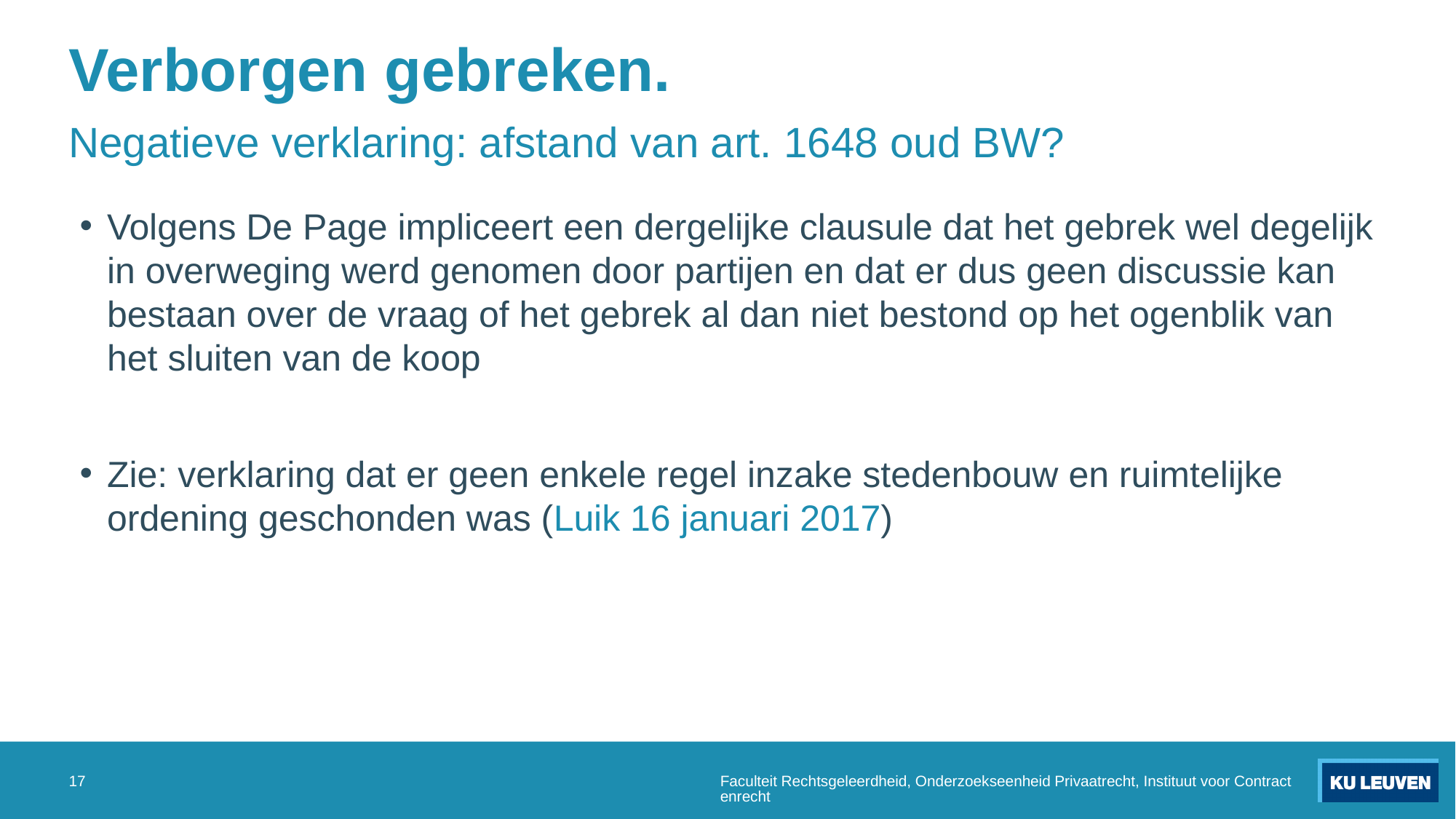

# Verborgen gebreken.
Negatieve verklaring: afstand van art. 1648 oud BW?
Volgens De Page impliceert een dergelijke clausule dat het gebrek wel degelijk in overweging werd genomen door partijen en dat er dus geen discussie kan bestaan over de vraag of het gebrek al dan niet bestond op het ogenblik van het sluiten van de koop

Zie: verklaring dat er geen enkele regel inzake stedenbouw en ruimtelijke ordening geschonden was (Luik 16 januari 2017)

17
Faculteit Rechtsgeleerdheid, Onderzoekseenheid Privaatrecht, Instituut voor Contractenrecht